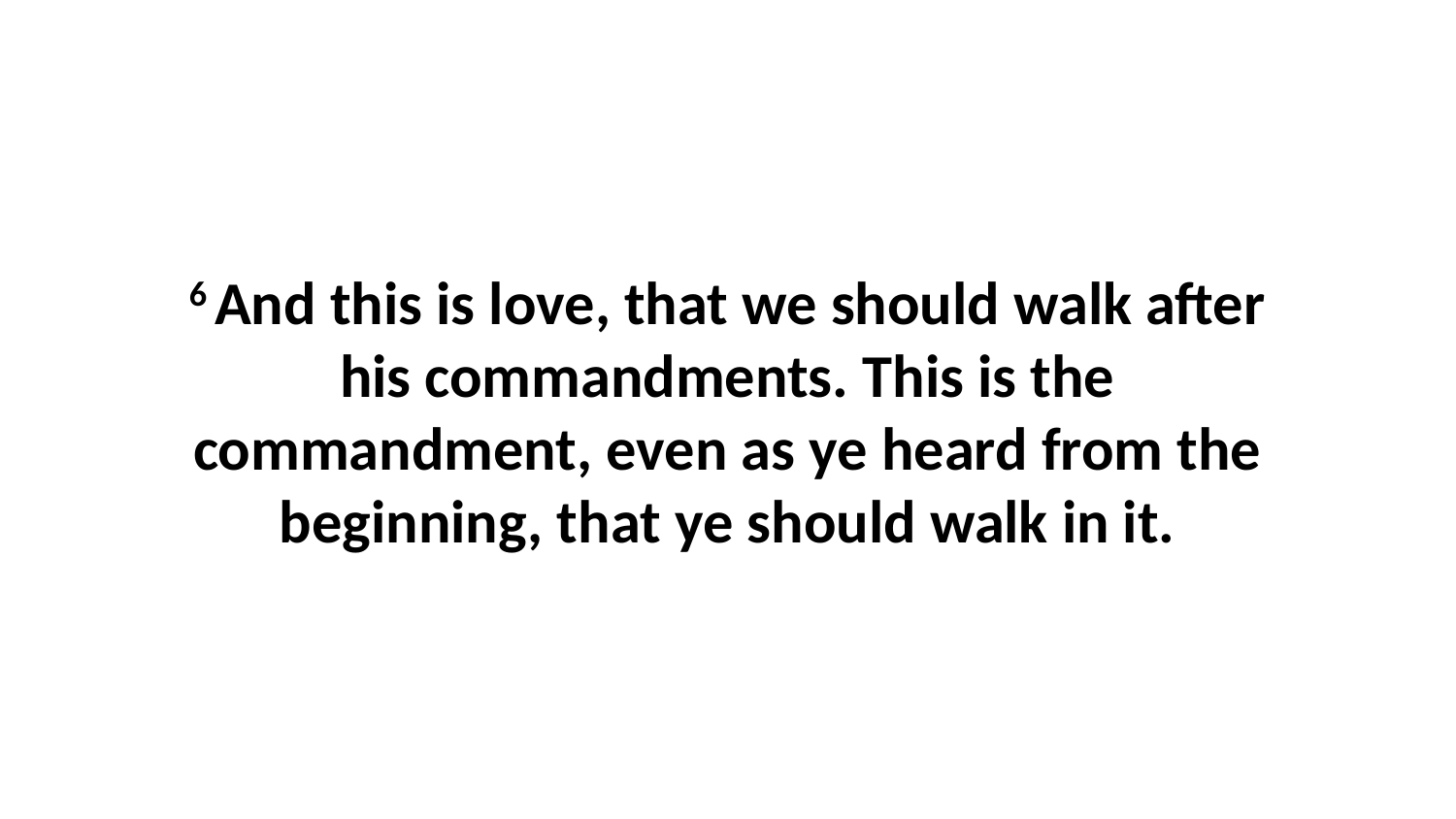

6 And this is love, that we should walk after his commandments. This is the commandment, even as ye heard from the beginning, that ye should walk in it.